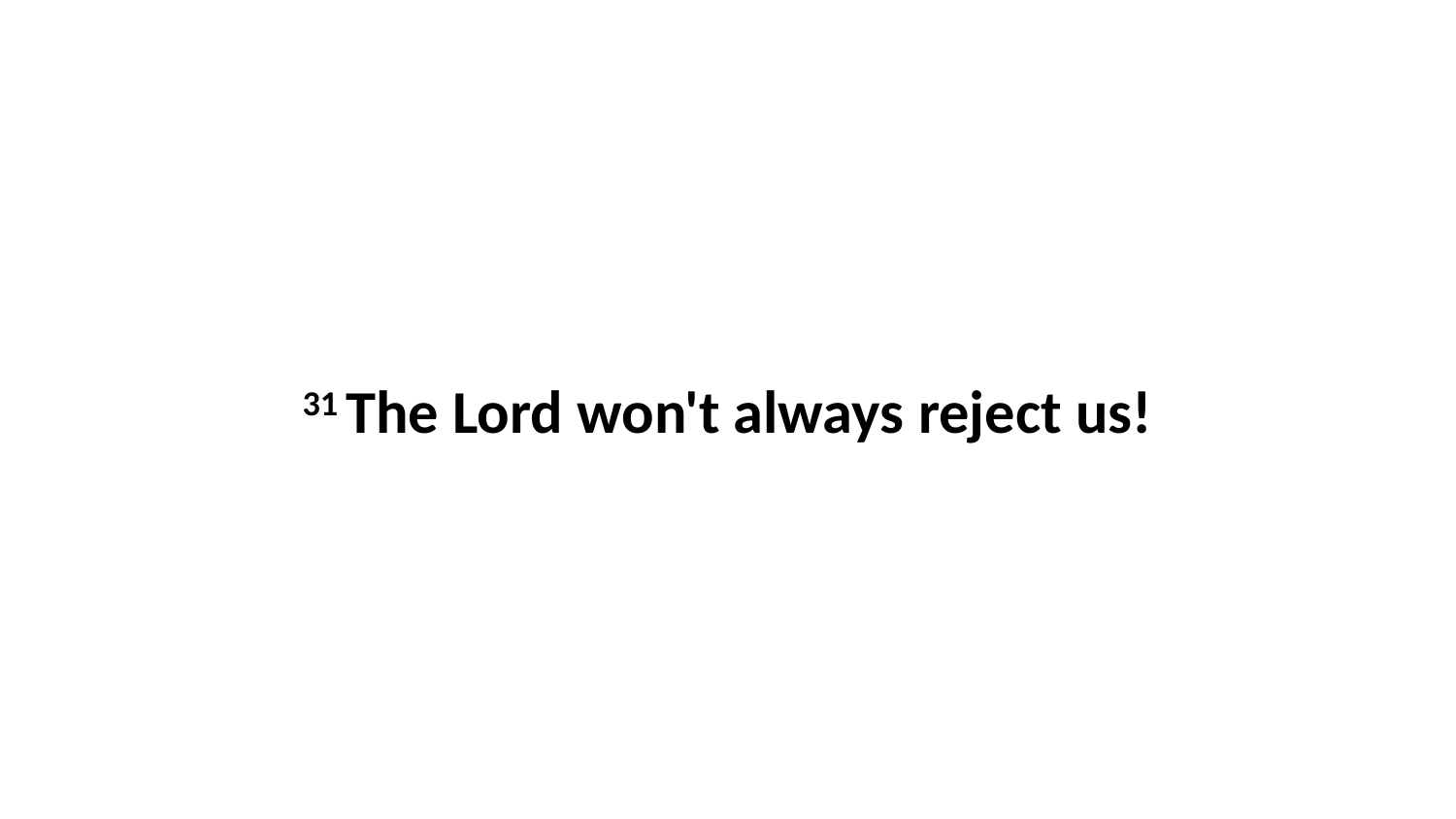

31 The Lord won't always reject us!